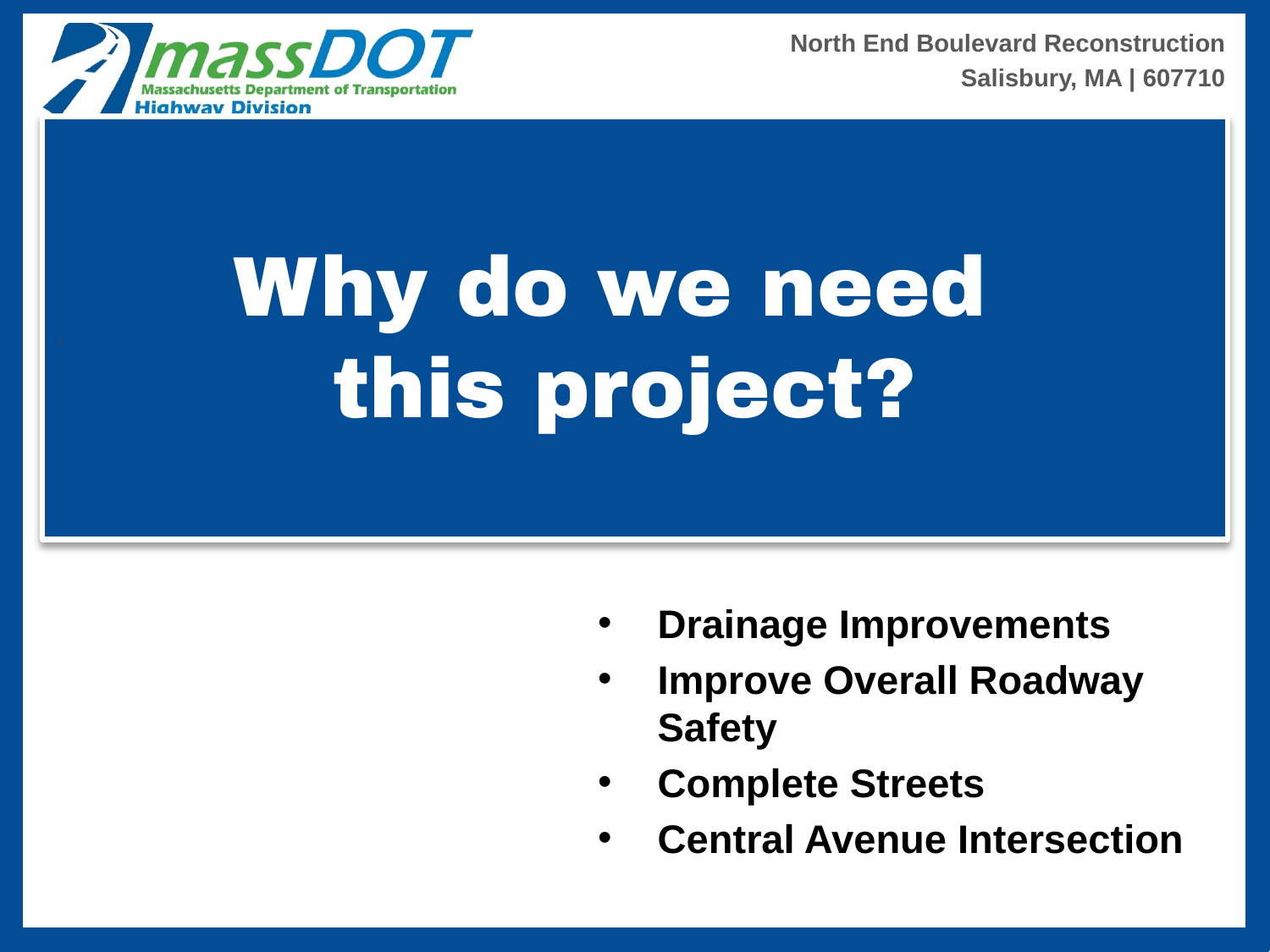

North End Boulevard Reconstruction
Salisbury, MA | 607710

.
# Why do we need this project?
Drainage Improvements
Improve Overall Roadway Safety
Complete Streets
Central Avenue Intersection